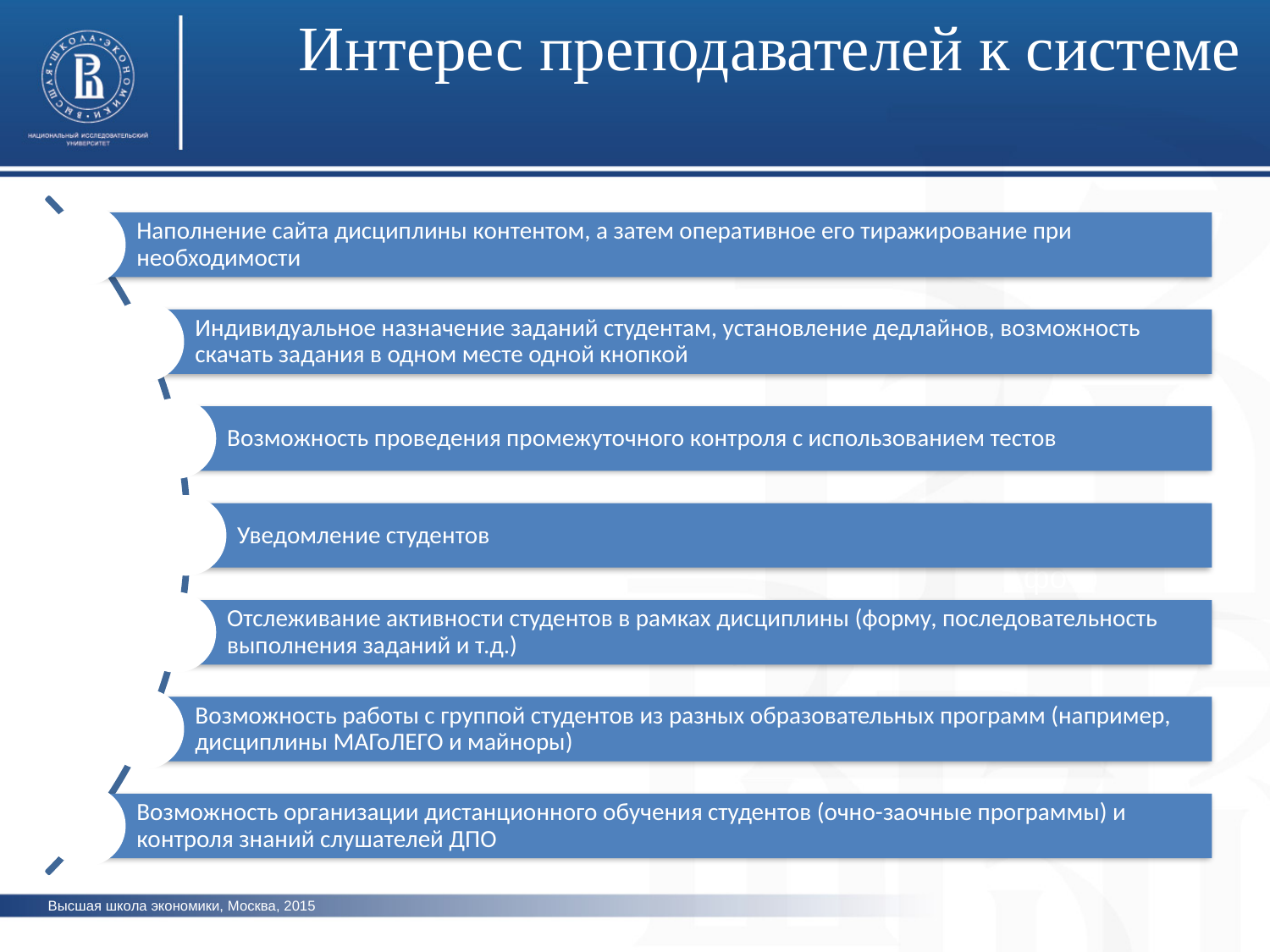

Интерес преподавателей к системе
Наполнение сайта дисциплины контентом, а затем оперативное его тиражирование при необходимости
Индивидуальное назначение заданий студентам, установление дедлайнов, возможность скачать задания в одном месте одной кнопкой
Возможность проведения промежуточного контроля с использованием тестов
Уведомление студентов
Отслеживание активности студентов в рамках дисциплины (форму, последовательность выполнения заданий и т.д.)
Возможность работы с группой студентов из разных образовательных программ (например, дисциплины МАГоЛЕГО и майноры)
Возможность организации дистанционного обучения студентов (очно-заочные программы) и контроля знаний слушателей ДПО
фото
фото
фото
Высшая школа экономики, Москва, 2015